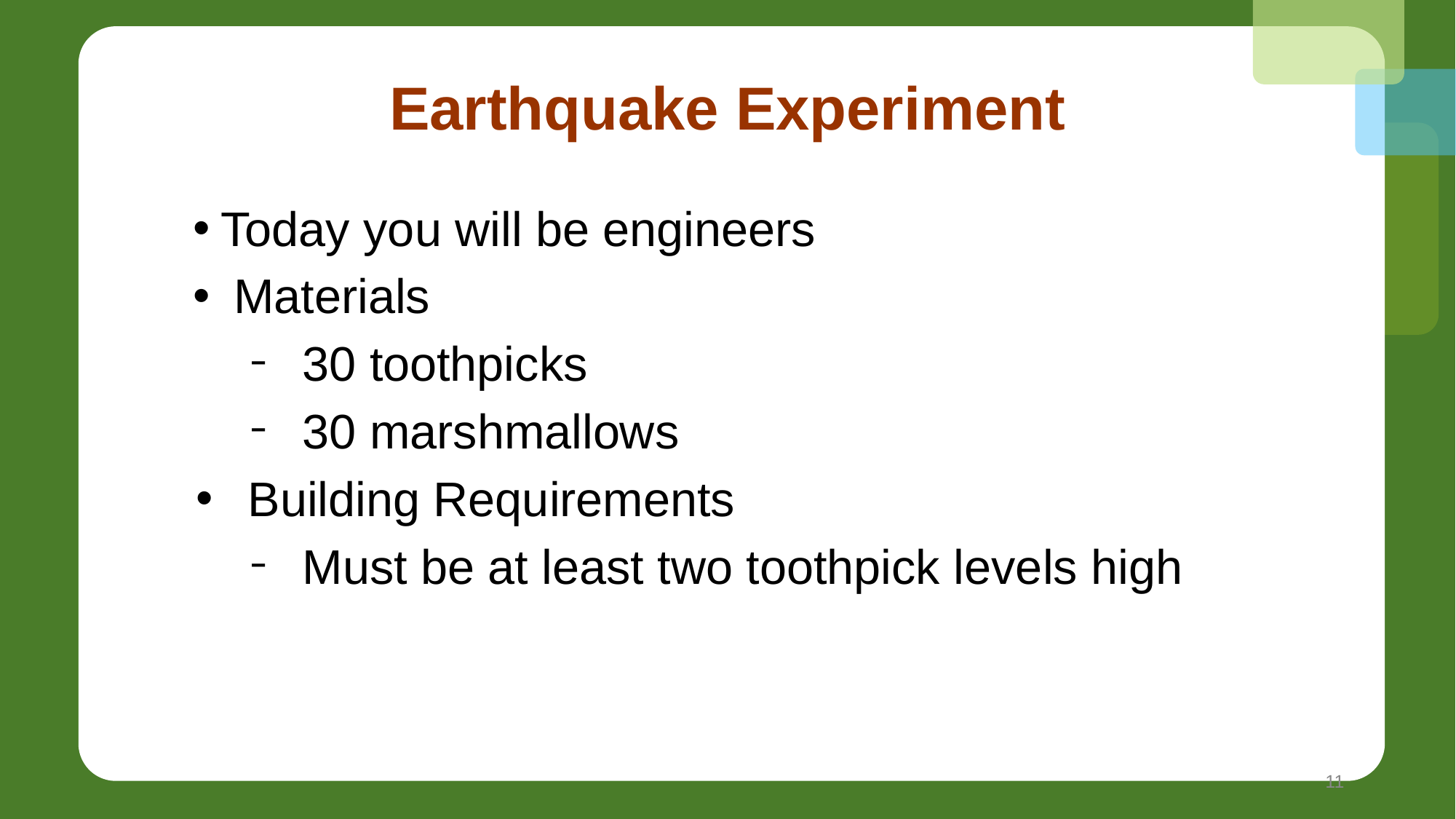

# Earthquake Experiment
Today you will be engineers
 Materials
30 toothpicks
30 marshmallows
Building Requirements
Must be at least two toothpick levels high

11